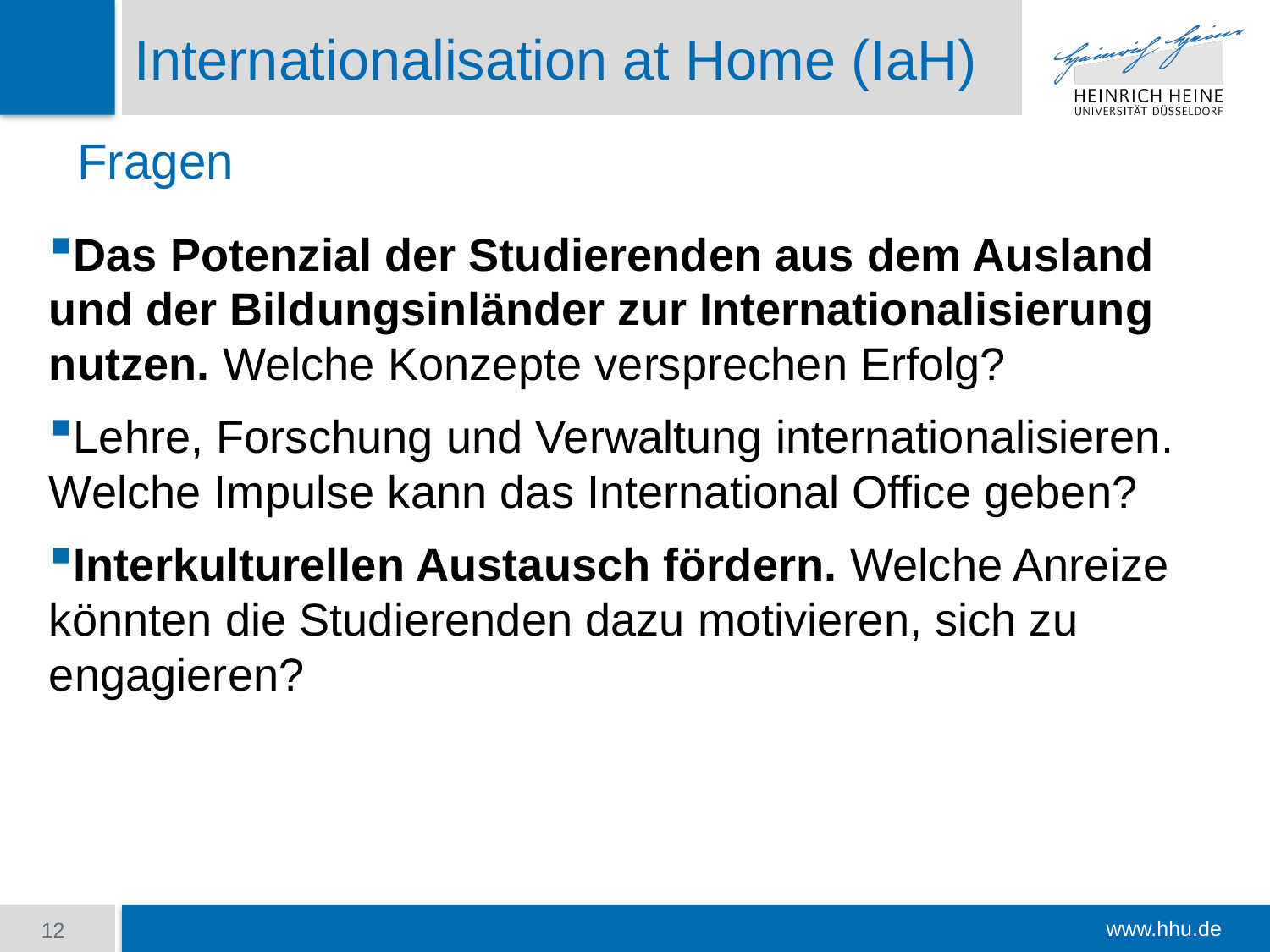

# Internationalisation at Home (IaH)
  Fragen
Das Potenzial der Studierenden aus dem Ausland und der Bildungsinländer zur Internationalisierung nutzen. Welche Konzepte versprechen Erfolg?
Lehre, Forschung und Verwaltung internationalisieren. Welche Impulse kann das International Office geben?
Interkulturellen Austausch fördern. Welche Anreize könnten die Studierenden dazu motivieren, sich zu engagieren?

12